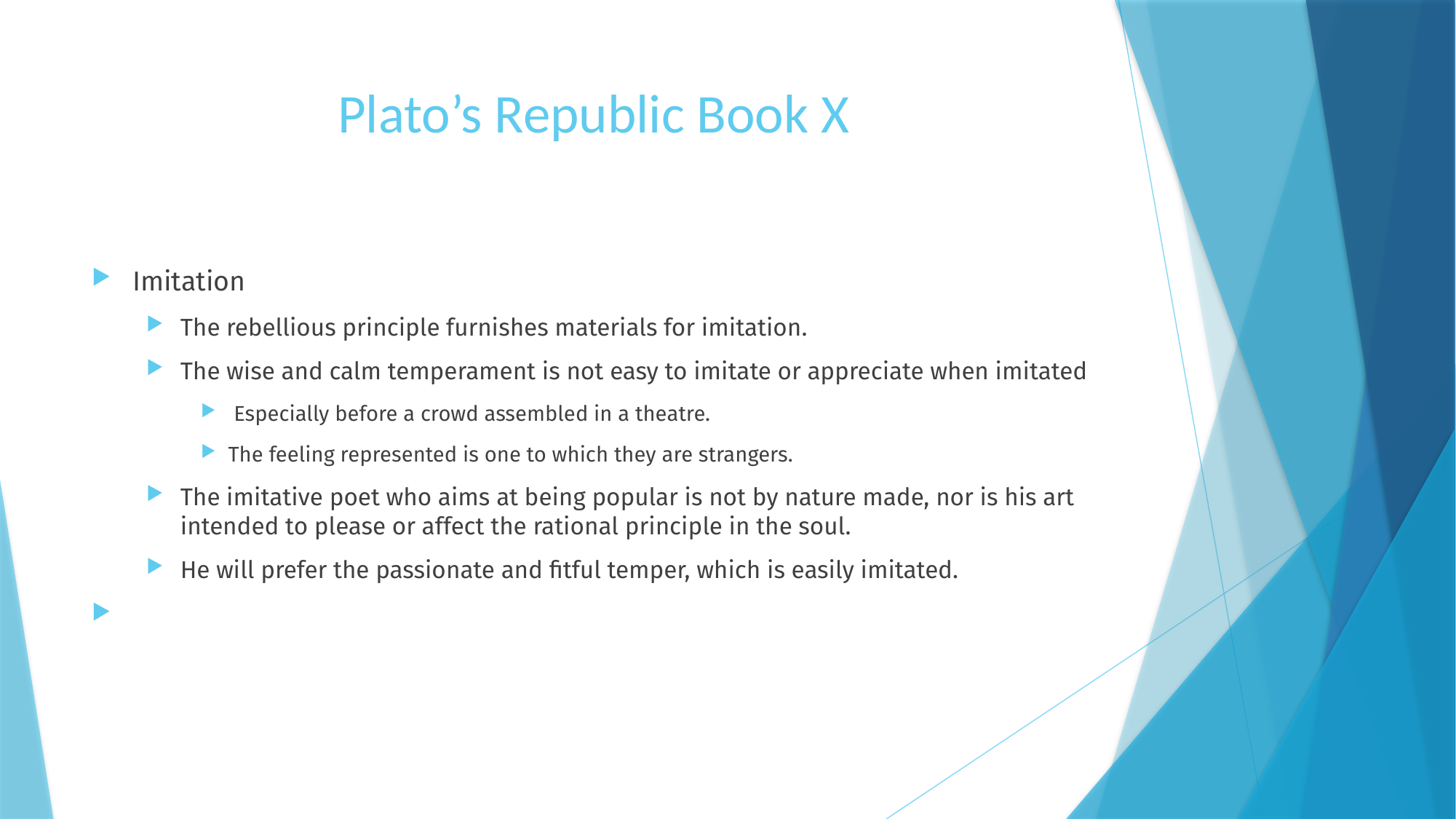

# Plato’s Republic Book X
Imitation
The rebellious principle furnishes materials for imitation.
The wise and calm temperament is not easy to imitate or appreciate when imitated
 Especially before a crowd assembled in a theatre.
The feeling represented is one to which they are strangers.
The imitative poet who aims at being popular is not by nature made, nor is his art intended to please or affect the rational principle in the soul.
He will prefer the passionate and fitful temper, which is easily imitated.